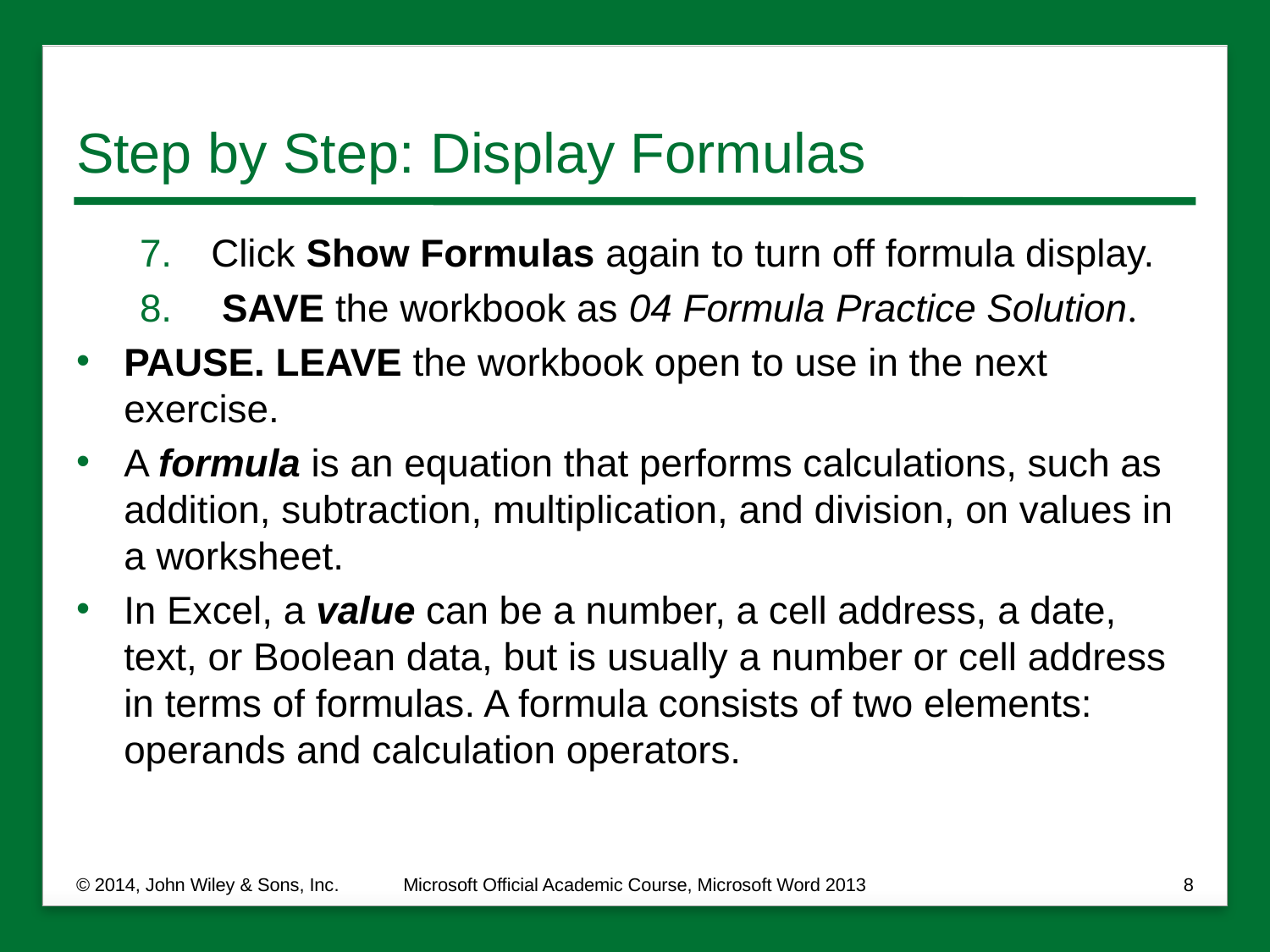

# Step by Step: Display Formulas
Click Show Formulas again to turn off formula display.
 SAVE the workbook as 04 Formula Practice Solution.
PAUSE. LEAVE the workbook open to use in the next exercise.
A formula is an equation that performs calculations, such as addition, subtraction, multiplication, and division, on values in a worksheet.
In Excel, a value can be a number, a cell address, a date, text, or Boolean data, but is usually a number or cell address in terms of formulas. A formula consists of two elements: operands and calculation operators.
© 2014, John Wiley & Sons, Inc.
Microsoft Official Academic Course, Microsoft Word 2013
8